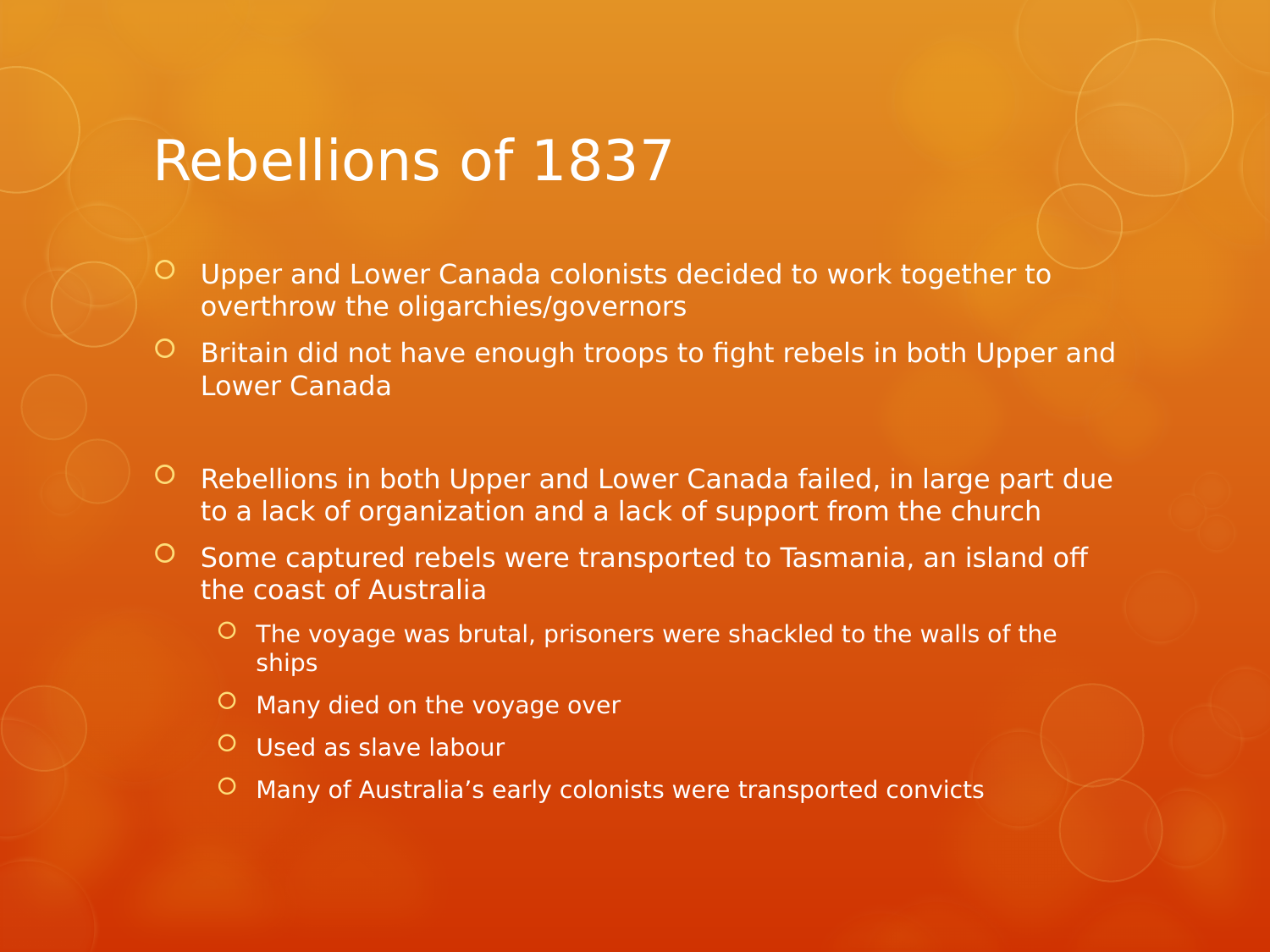

# Rebellions of 1837
Upper and Lower Canada colonists decided to work together to overthrow the oligarchies/governors
Britain did not have enough troops to fight rebels in both Upper and Lower Canada

Rebellions in both Upper and Lower Canada failed, in large part due to a lack of organization and a lack of support from the church
Some captured rebels were transported to Tasmania, an island off the coast of Australia
The voyage was brutal, prisoners were shackled to the walls of the ships
Many died on the voyage over
Used as slave labour
Many of Australia’s early colonists were transported convicts